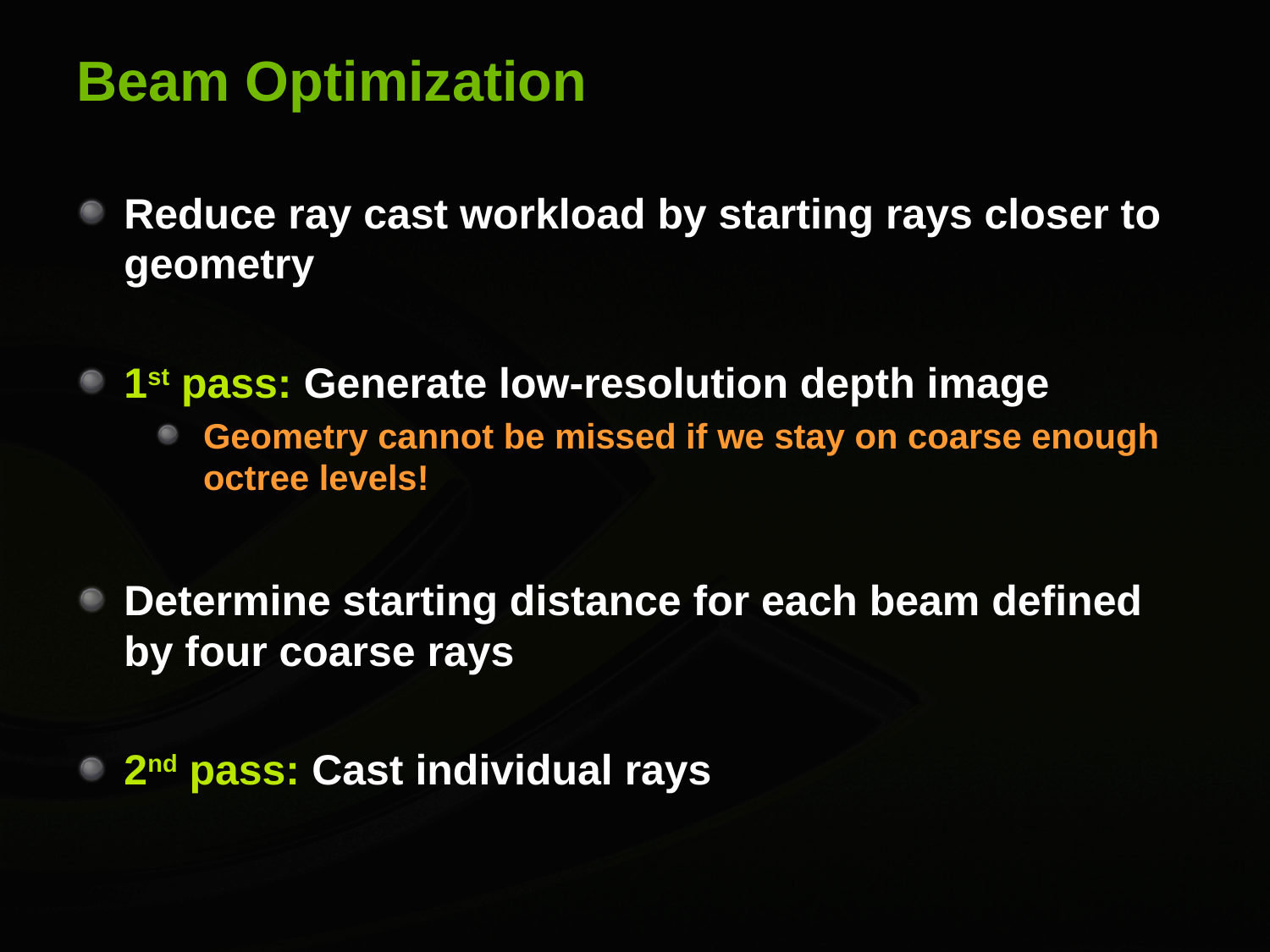

# Beam Optimization
Reduce ray cast workload by starting rays closer to geometry

1st pass: Generate low-resolution depth image
Geometry cannot be missed if we stay on coarse enough octree levels!

Determine starting distance for each beam defined by four coarse rays

2nd pass: Cast individual rays